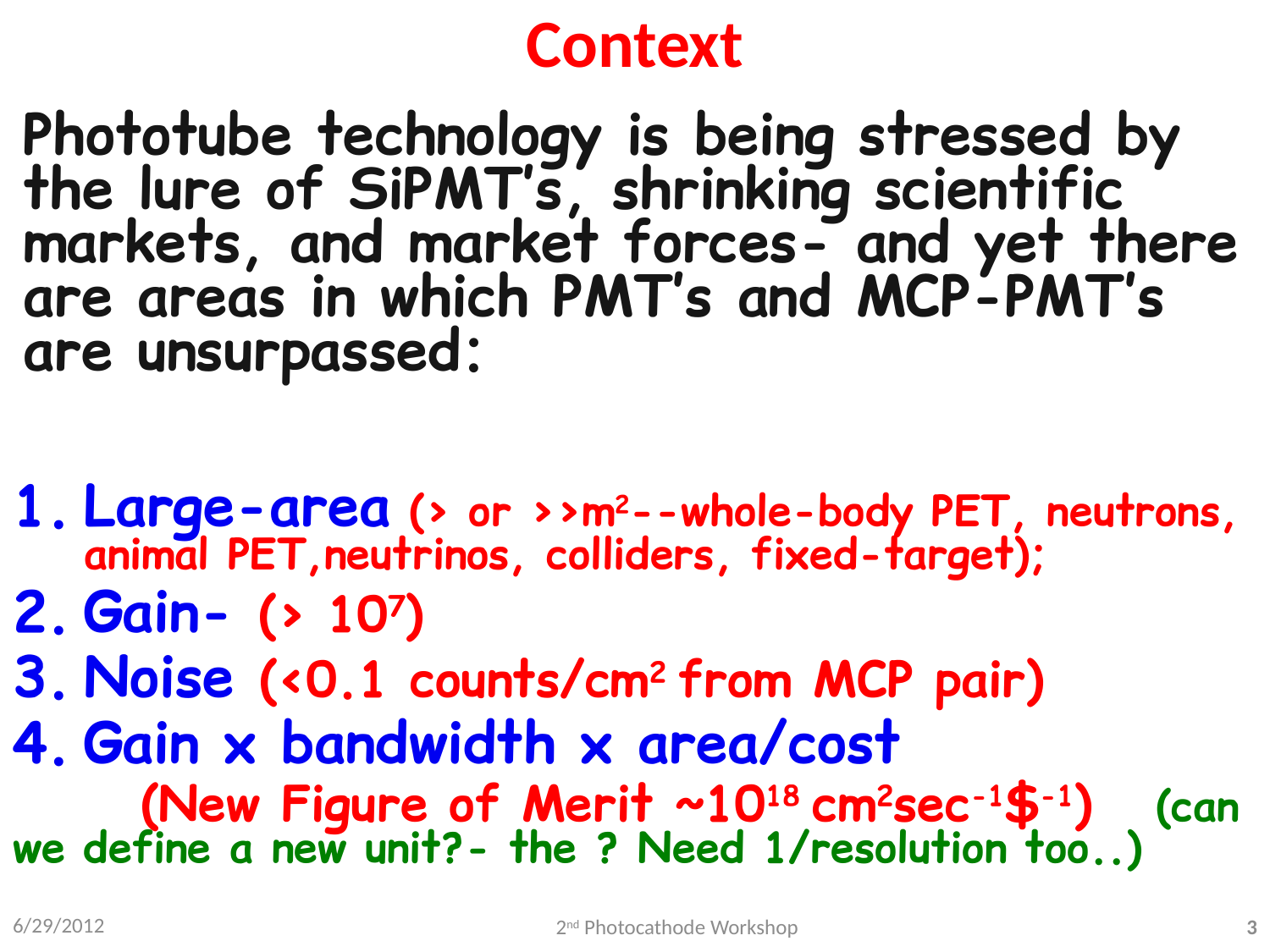

# Context
Phototube technology is being stressed by the lure of SiPMT’s, shrinking scientific markets, and market forces- and yet there are areas in which PMT’s and MCP-PMT’s are unsurpassed:
Large-area (> or >>m2--whole-body PET, neutrons, animal PET,neutrinos, colliders, fixed-target);
Gain- (> 107)
Noise (<0.1 counts/cm2 from MCP pair)
Gain x bandwidth x area/cost
      (New Figure of Merit ~1018 cm2sec-1$-1)   (can we define a new unit?- the ? Need 1/resolution too..)

6/29/2012
2nd Photocathode Workshop
3